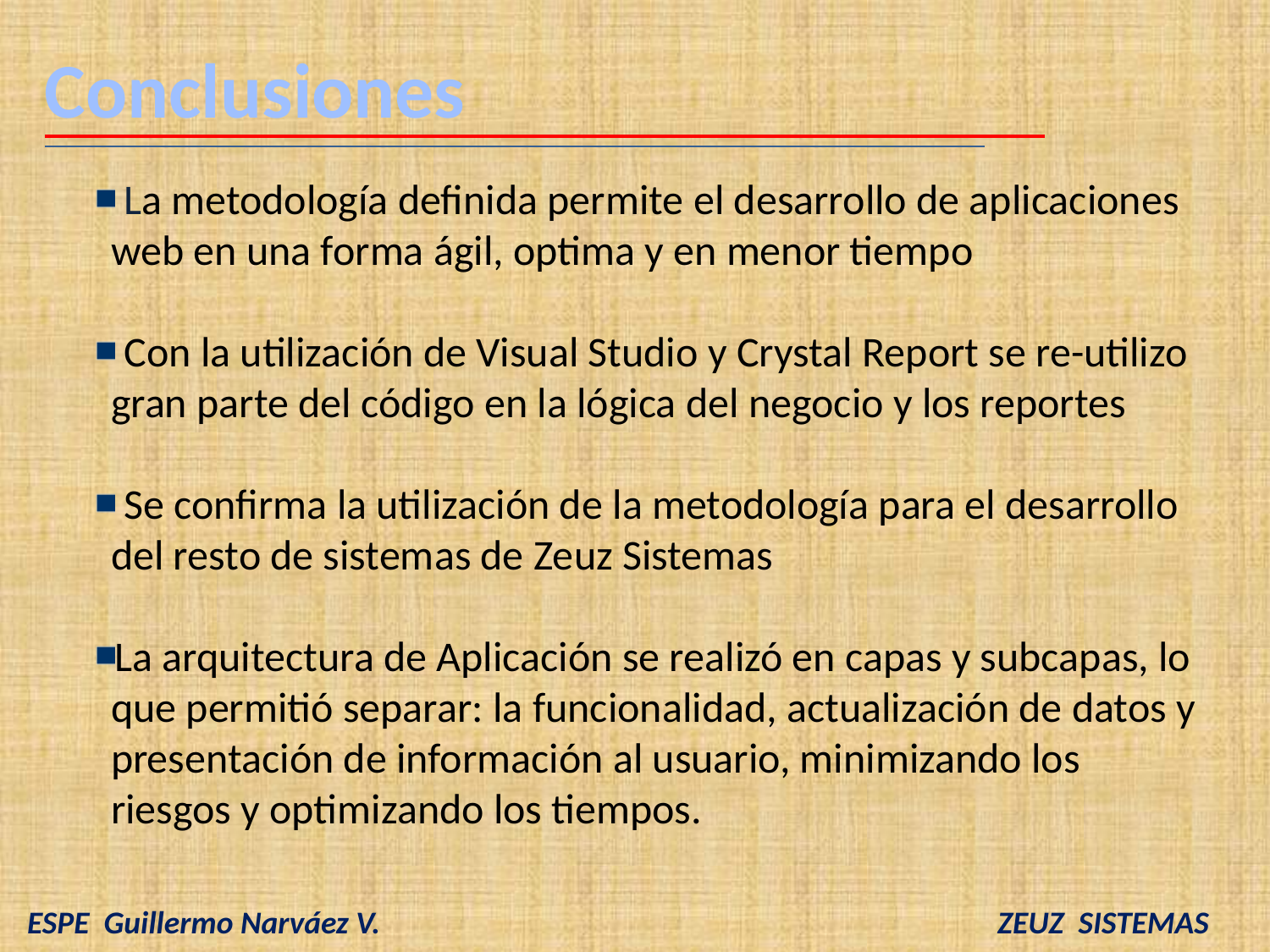

Conclusiones
 La metodología definida permite el desarrollo de aplicaciones web en una forma ágil, optima y en menor tiempo

 Con la utilización de Visual Studio y Crystal Report se re-utilizo gran parte del código en la lógica del negocio y los reportes

 Se confirma la utilización de la metodología para el desarrollo del resto de sistemas de Zeuz Sistemas

La arquitectura de Aplicación se realizó en capas y subcapas, lo que permitió separar: la funcionalidad, actualización de datos y presentación de información al usuario, minimizando los riesgos y optimizando los tiempos.
  ESPE  Guillermo Narváez V.                                                                                      ZEUZ  SISTEMAS